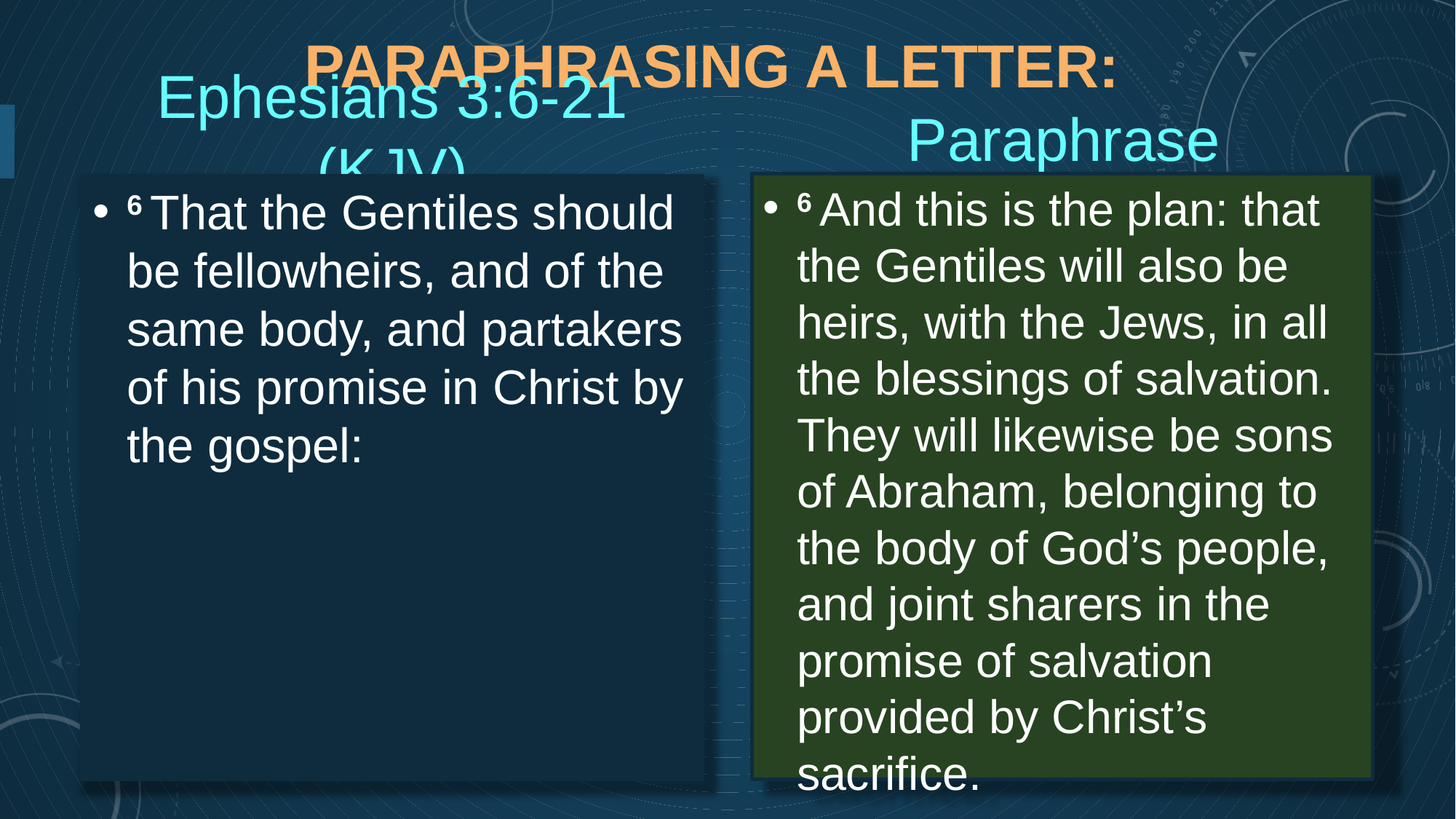

# Paraphrasing a letter:
Ephesians 3:6-21 (KJV)
Paraphrase
6 And this is the plan: that the Gentiles will also be heirs, with the Jews, in all the blessings of salvation.  They will likewise be sons of Abraham, belonging to the body of God’s people, and joint sharers in the promise of salvation provided by Christ’s sacrifice.
6 That the Gentiles should be fellowheirs, and of the same body, and partakers of his promise in Christ by the gospel: